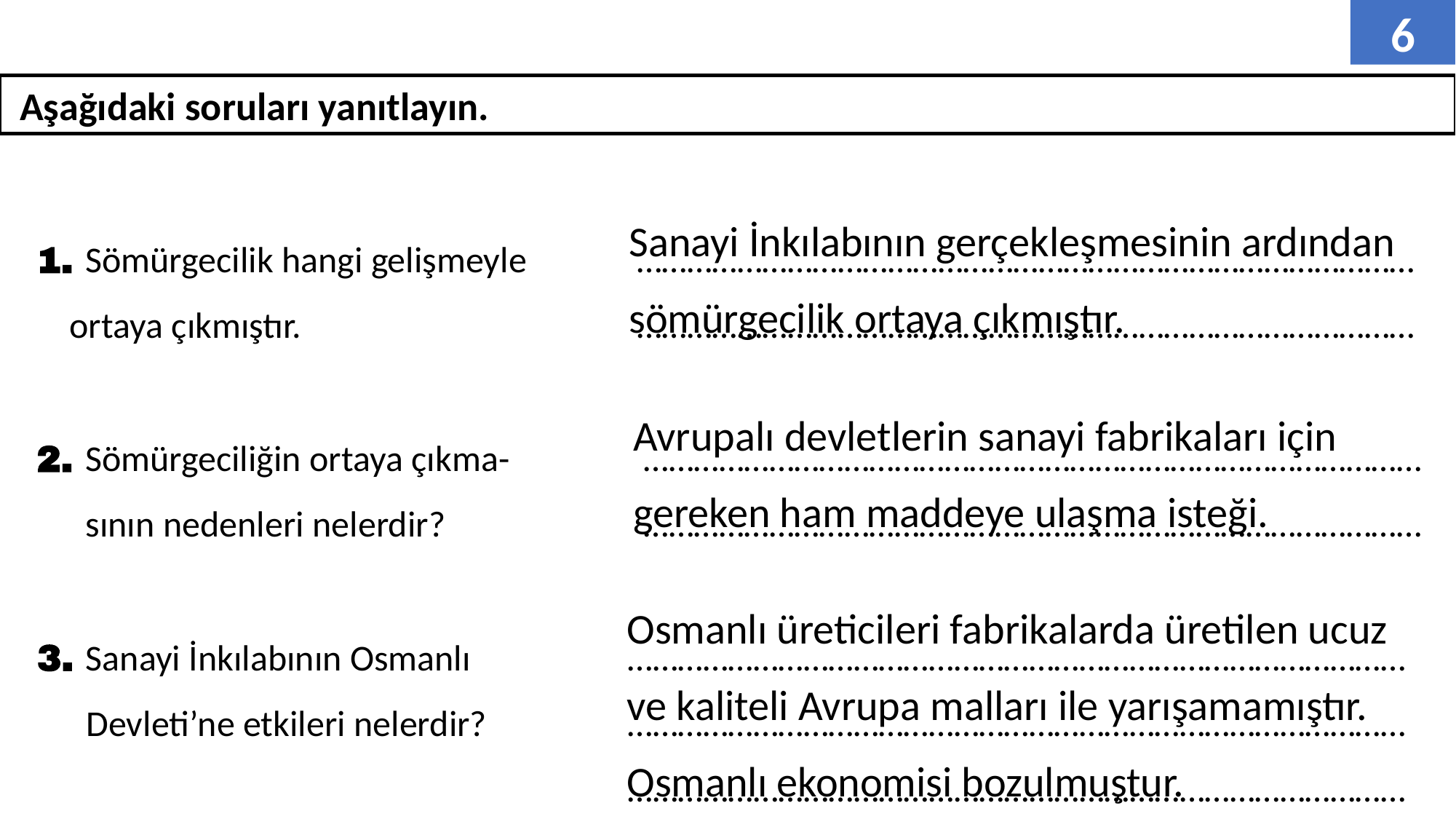

6
 Aşağıdaki soruları yanıtlayın.
Sanayi İnkılabının gerçekleşmesinin ardından
sömürgecilik ortaya çıkmıştır.
1. Sömürgecilik hangi gelişmeyle
    ortaya çıkmıştır.
…………………………………………………………………………………
…………………………………………………………………………………
Avrupalı devletlerin sanayi fabrikaları için
gereken ham maddeye ulaşma isteği.
2. Sömürgeciliğin ortaya çıkma-
      sının nedenleri nelerdir?
…………………………………………………………………………………
…………………………………………………………………………………
Osmanlı üreticileri fabrikalarda üretilen ucuz
ve kaliteli Avrupa malları ile yarışamamıştır.
Osmanlı ekonomisi bozulmuştur.
3. Sanayi İnkılabının Osmanlı
      Devleti’ne etkileri nelerdir?
…………………………………………………………………………………
…………………………………………………………………………………
…………………………………………………………………………………